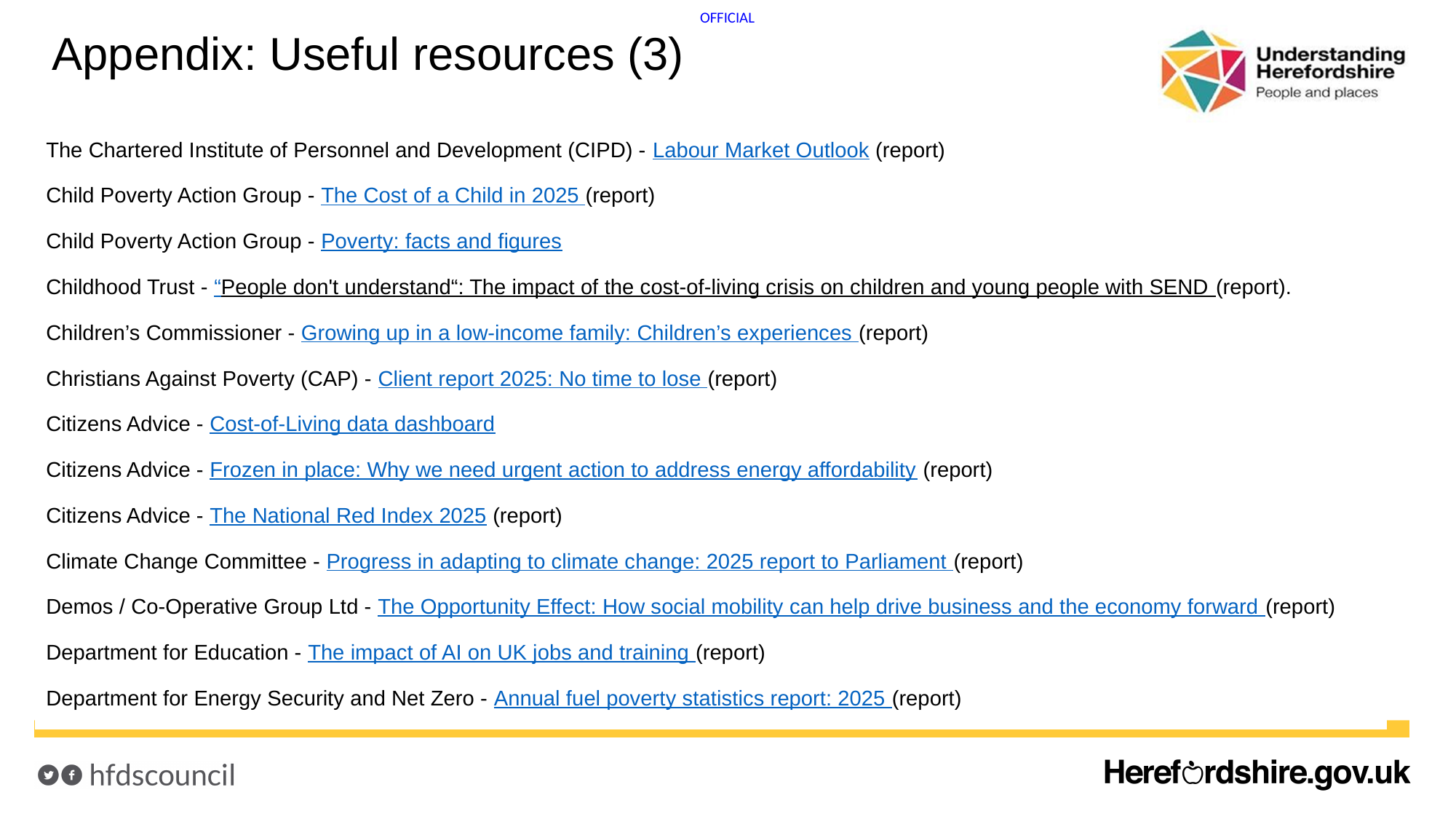

# Appendix: Useful resources (3)
The Chartered Institute of Personnel and Development (CIPD) - Labour Market Outlook (report)
Child Poverty Action Group - The Cost of a Child in 2025 (report)
Child Poverty Action Group - Poverty: facts and figures
Childhood Trust - “People don't understand“: The impact of the cost-of-living crisis on children and young people with SEND (report).
Children’s Commissioner - Growing up in a low-income family: Children’s experiences (report)
Christians Against Poverty (CAP) - Client report 2025: No time to lose (report)
Citizens Advice - Cost-of-Living data dashboard
Citizens Advice - Frozen in place: Why we need urgent action to address energy affordability (report)
Citizens Advice - The National Red Index 2025 (report)
Climate Change Committee - Progress in adapting to climate change: 2025 report to Parliament (report)
Demos / Co-Operative Group Ltd - The Opportunity Effect: How social mobility can help drive business and the economy forward (report)
Department for Education - The impact of AI on UK jobs and training (report)
Department for Energy Security and Net Zero - Annual fuel poverty statistics report: 2025 (report)